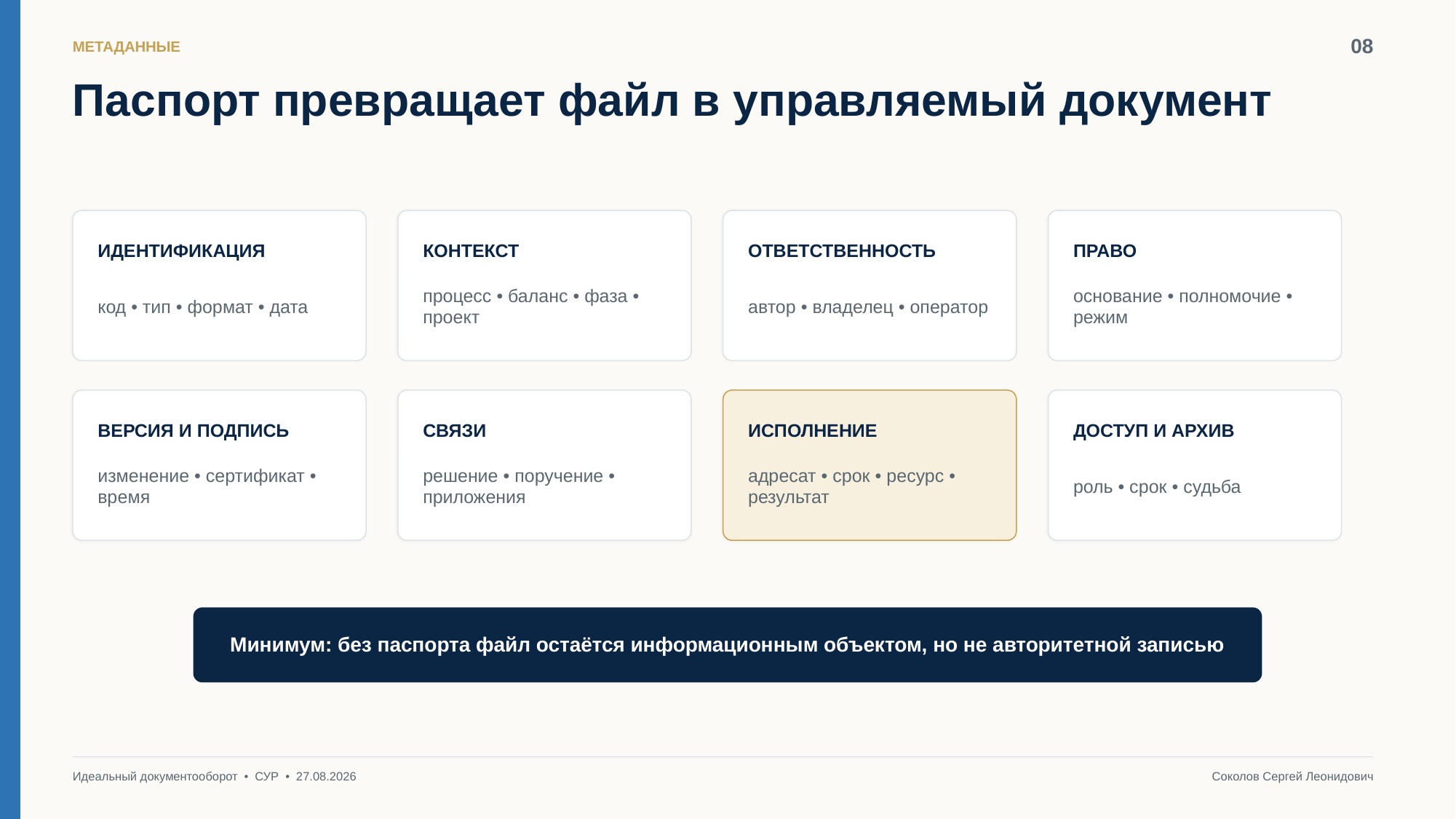

08
МЕТАДАННЫЕ
Паспорт превращает файл в управляемый документ

ИДЕНТИФИКАЦИЯ
КОНТЕКСТ
ОТВЕТСТВЕННОСТЬ
ПРАВО
код • тип • формат • дата
процесс • баланс • фаза • проект
автор • владелец • оператор
основание • полномочие • режим

ВЕРСИЯ И ПОДПИСЬ
СВЯЗИ
ИСПОЛНЕНИЕ
ДОСТУП И АРХИВ
изменение • сертификат • время
решение • поручение • приложения
адресат • срок • ресурс • результат
роль • срок • судьба

Минимум: без паспорта файл остаётся информационным объектом, но не авторитетной записью

Идеальный документооборот  •  СУР  •  27.08.2026
Соколов Сергей Леонидович